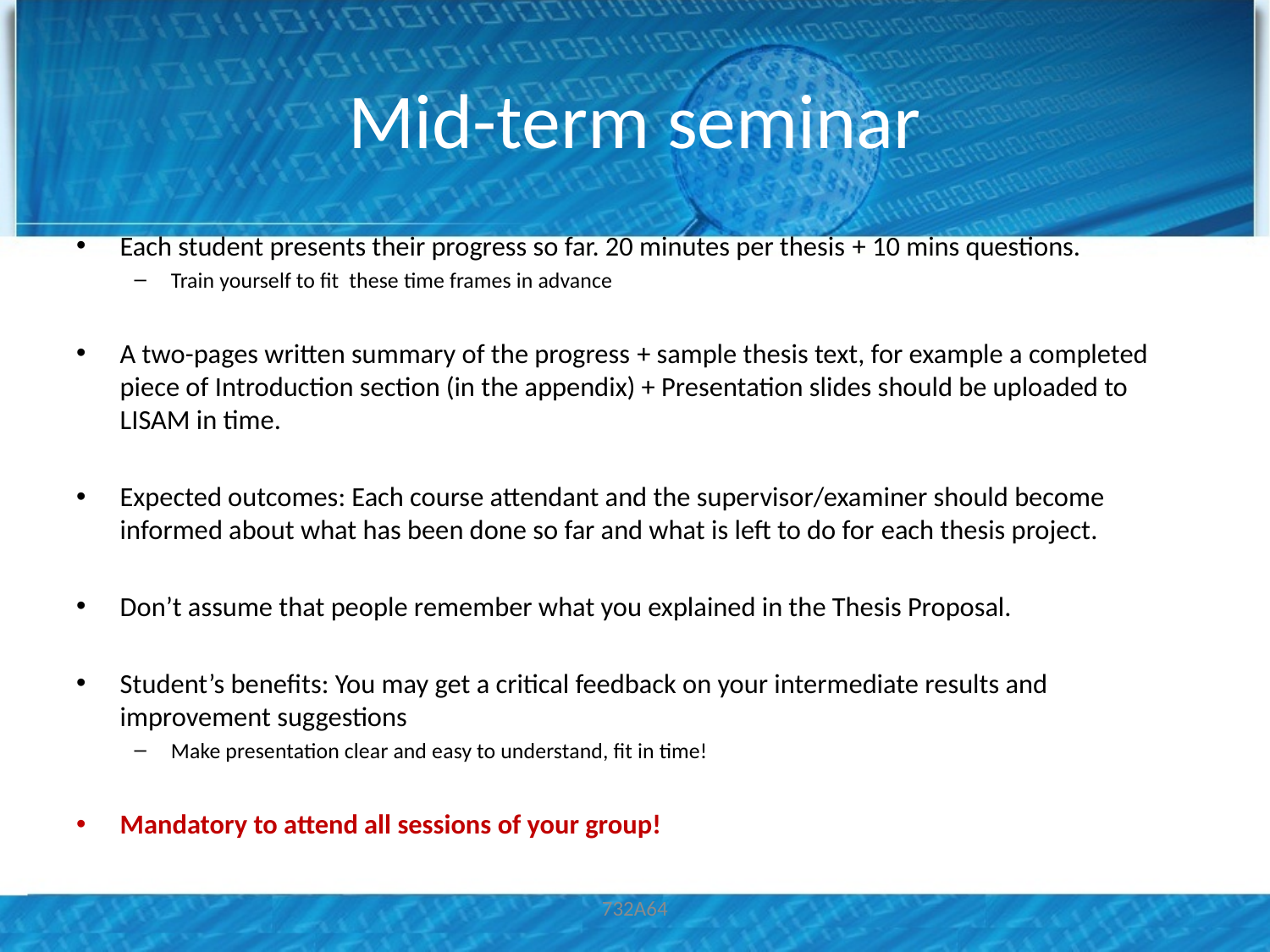

# Mid-term seminar
Each student presents their progress so far. 20 minutes per thesis + 10 mins questions.
Train yourself to fit  these time frames in advance

A two-pages written summary of the progress + sample thesis text, for example a completed piece of Introduction section (in the appendix) + Presentation slides should be uploaded to LISAM in time.

Expected outcomes: Each course attendant and the supervisor/examiner should become informed about what has been done so far and what is left to do for each thesis project.

Don’t assume that people remember what you explained in the Thesis Proposal.

Student’s benefits: You may get a critical feedback on your intermediate results and improvement suggestions
Make presentation clear and easy to understand, fit in time!

Mandatory to attend all sessions of your group!
732A64